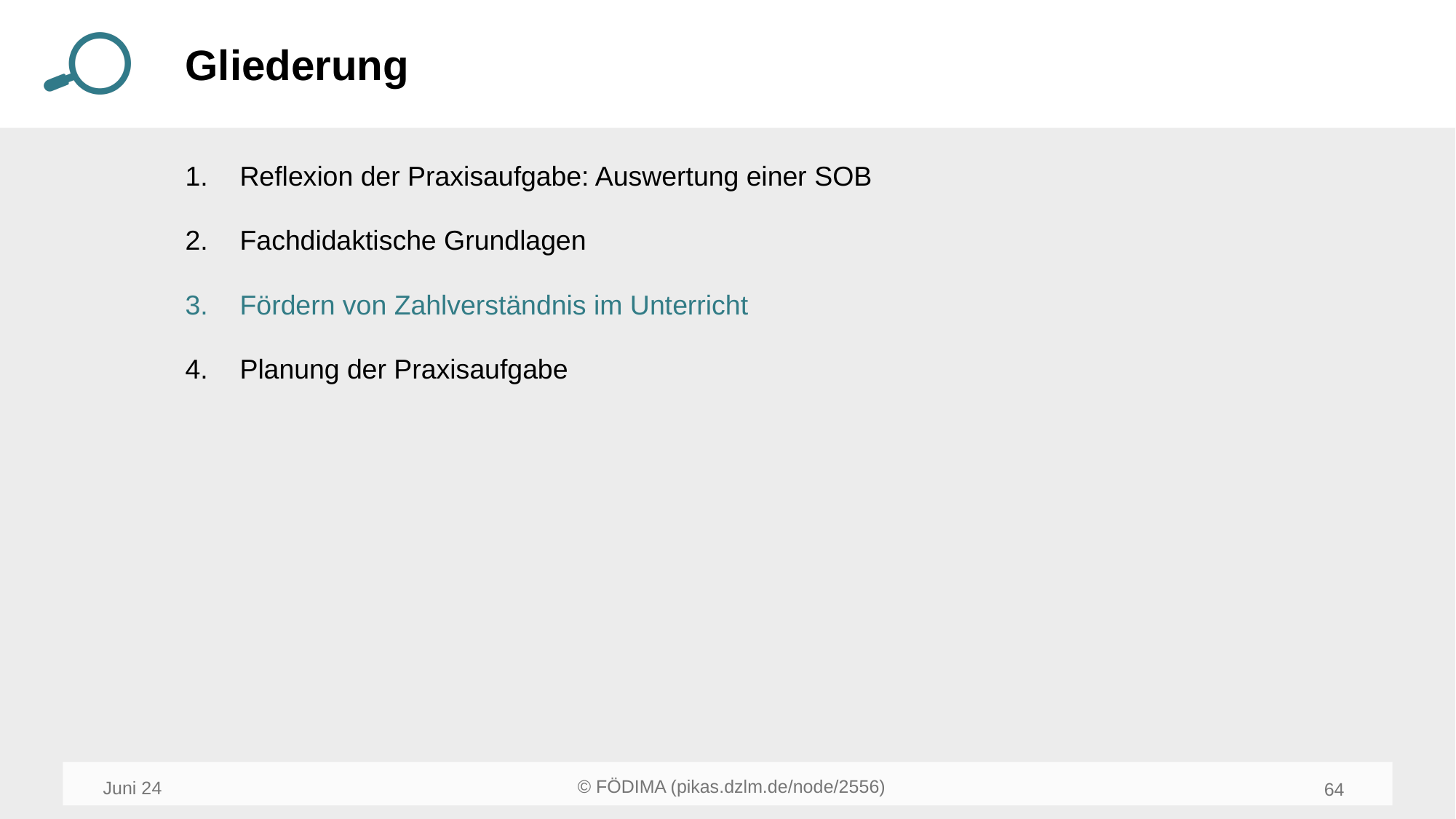

Reflexion der Praxisaufgabe: Auswertung einer SOB
Fachdidaktische Grundlagen
Fördern von Zahlverständnis im Unterricht
Planung der Praxisaufgabe

Juni 24
64